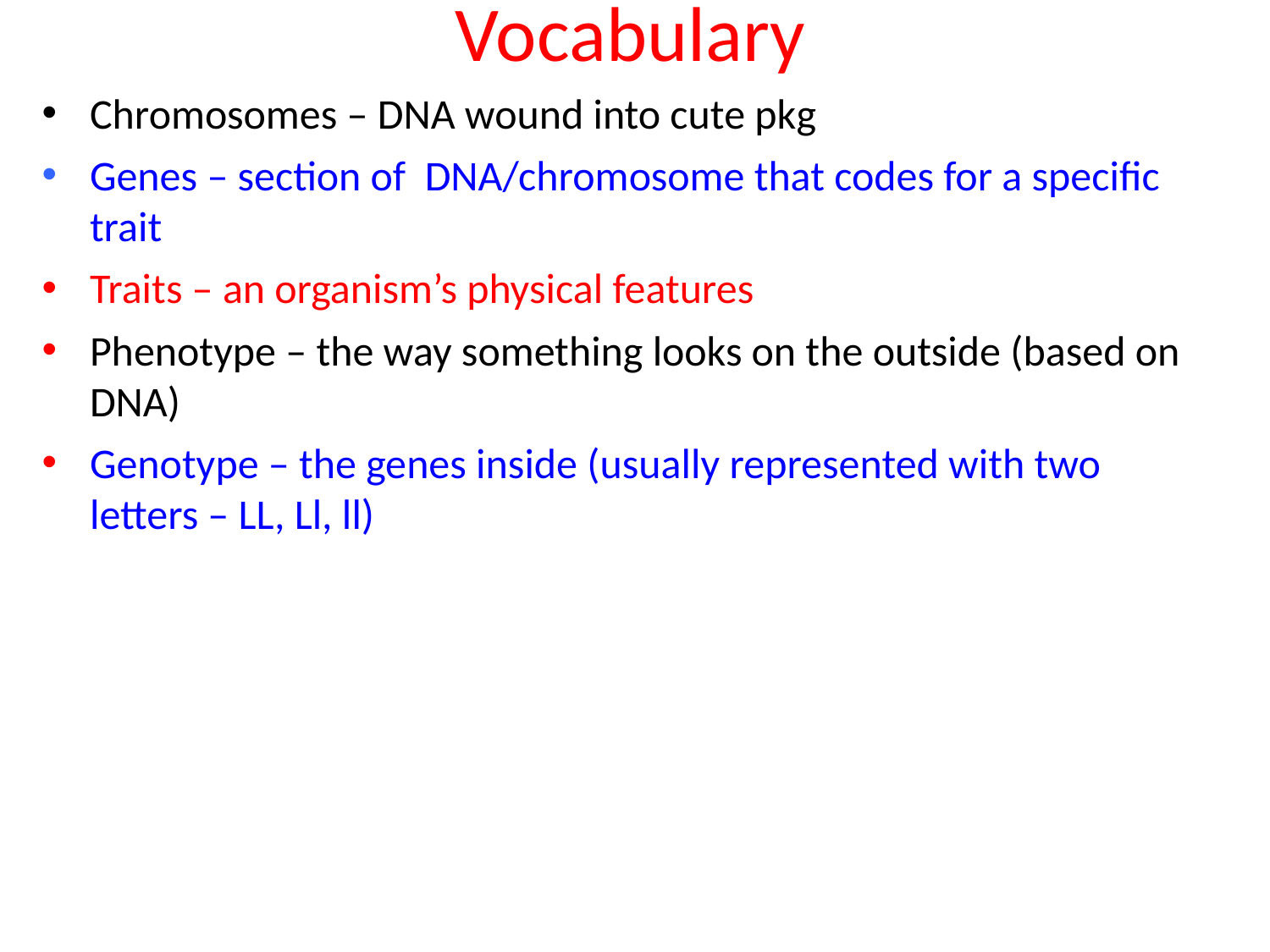

# Vocabulary
Chromosomes – DNA wound into cute pkg
Genes – section of  DNA/chromosome that codes for a specific trait
Traits – an organism’s physical features
Phenotype – the way something looks on the outside (based on DNA)
Genotype – the genes inside (usually represented with two letters – LL, Ll, ll)